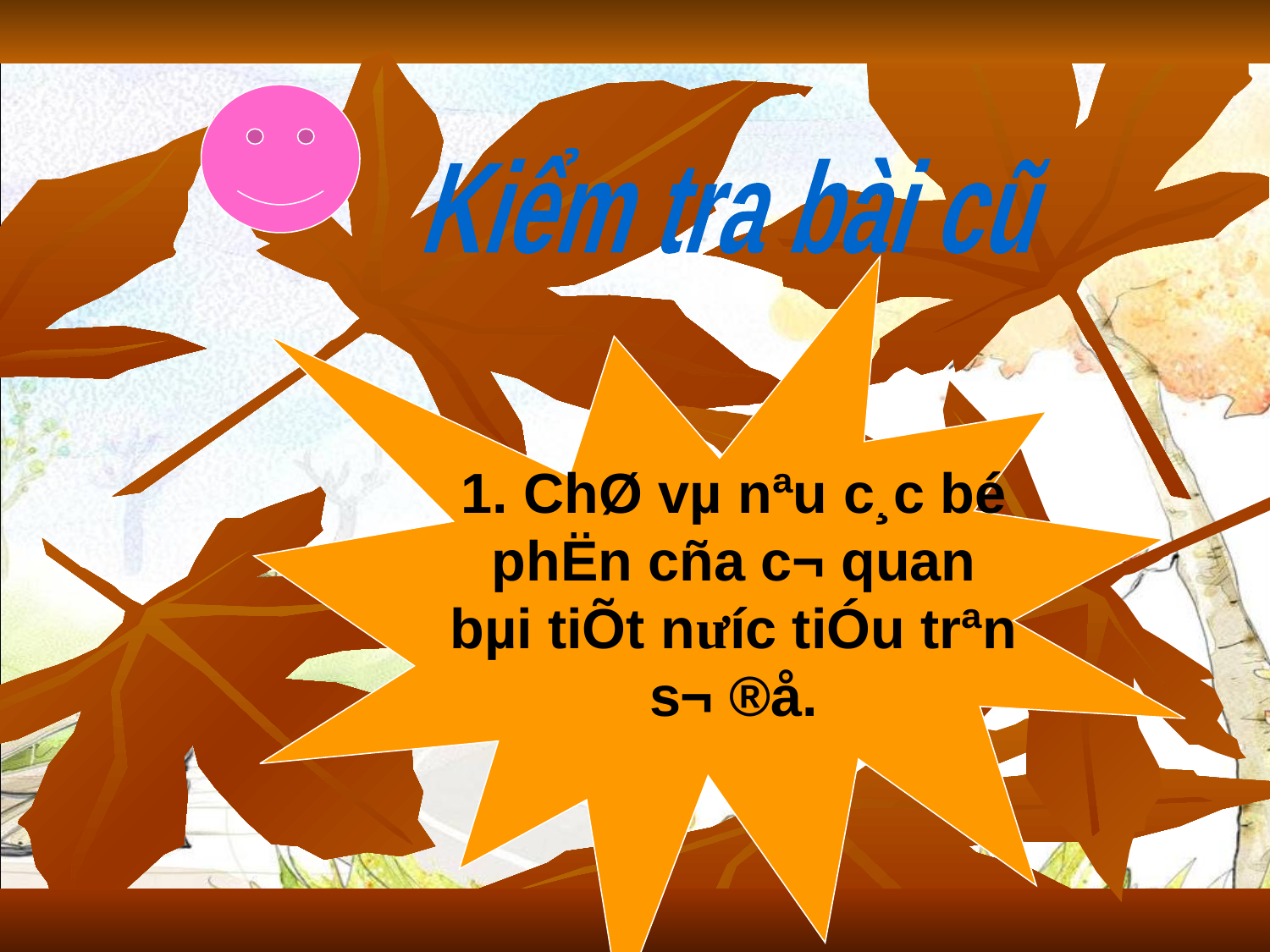

Kiểm tra bài cũ

1. ChØ vµ nªu c¸c bé phËn cña c¬ quan bµi tiÕt n­ưíc tiÓu trªn s¬ ®å.